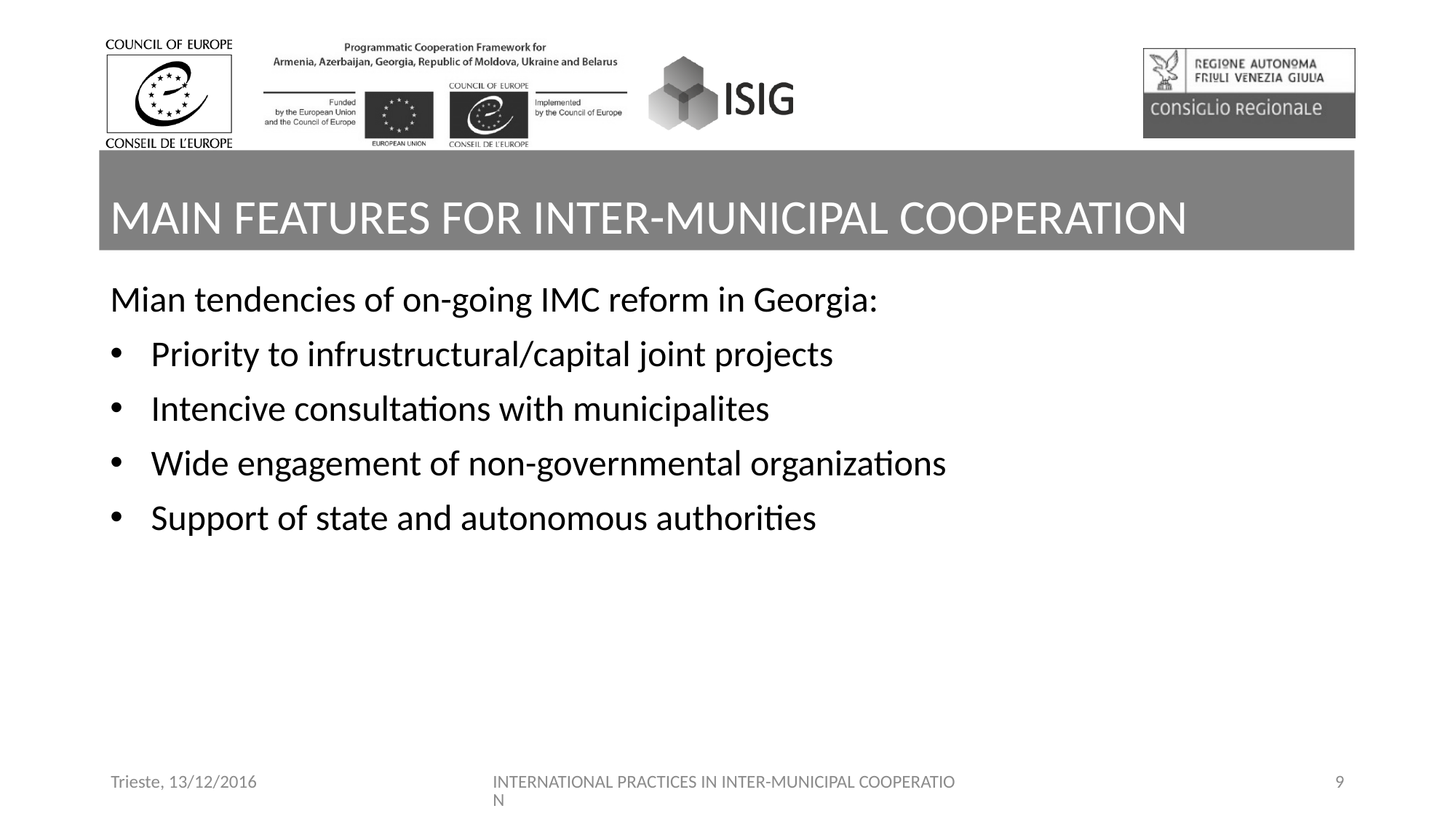

# MAIN FEATURES FOR INTER-MUNICIPAL COOPERATION
Mian tendencies of on-going IMC reform in Georgia:
Priority to infrustructural/capital joint projects
Intencive consultations with municipalites
Wide engagement of non-governmental organizations
Support of state and autonomous authorities

Trieste, 13/12/2016
INTERNATIONAL PRACTICES IN INTER-MUNICIPAL COOPERATION
9